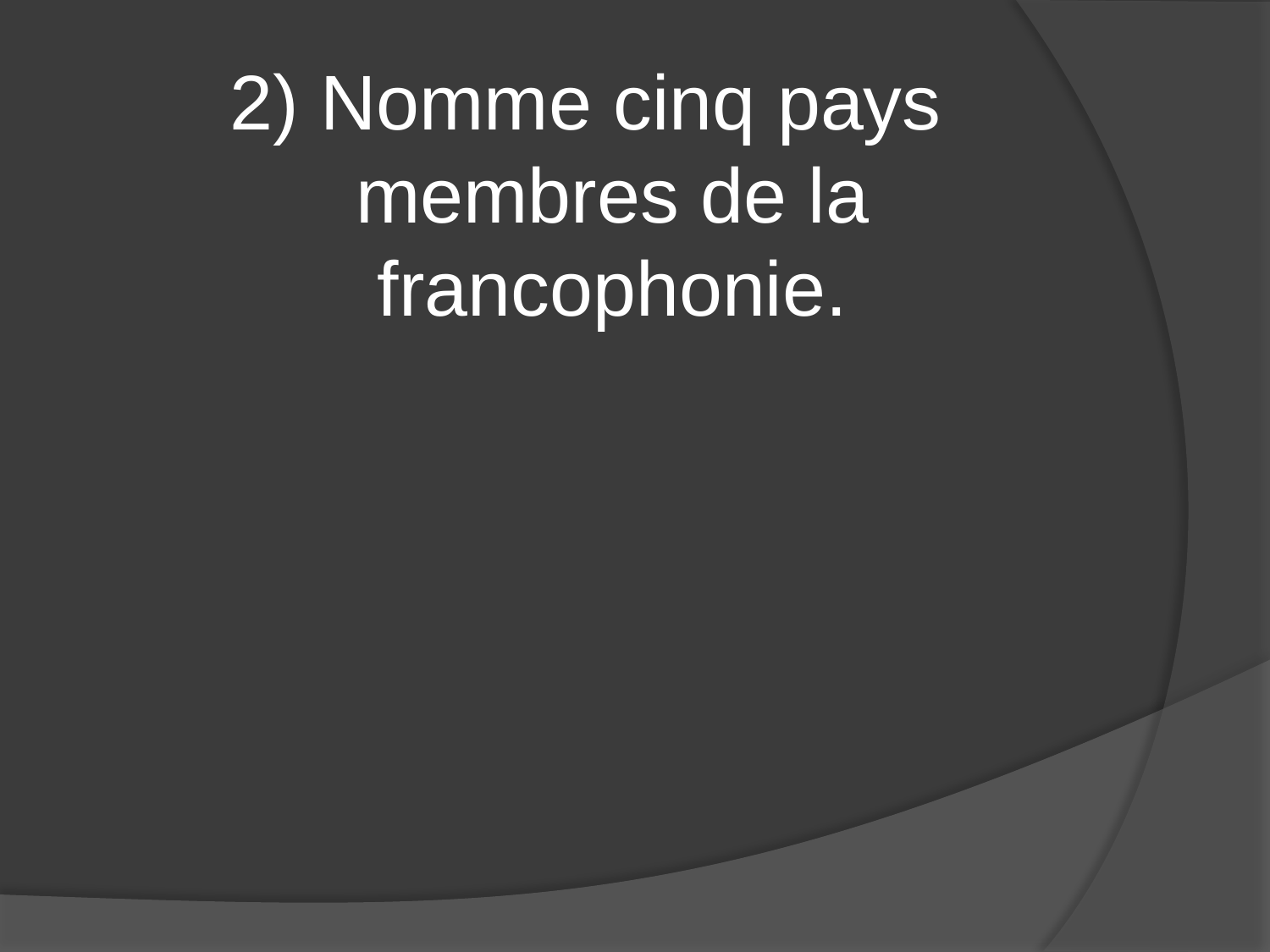

2) Nomme cinq pays membres de la francophonie.